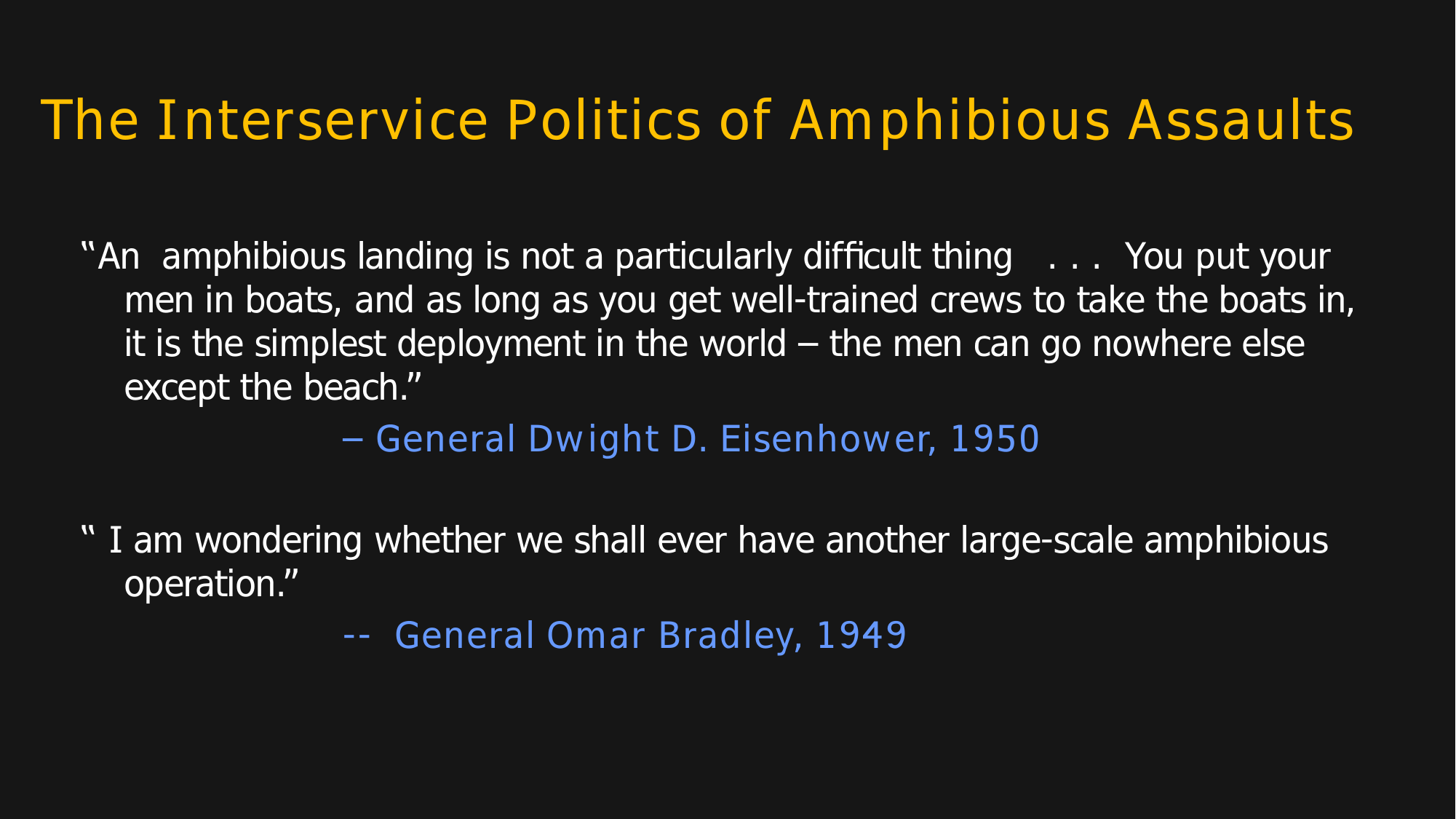

# The Interservice Politics of Amphibious Assaults
“An  amphibious landing is not a particularly difficult thing   . . .  You put your men in boats, and as long as you get well-trained crews to take the boats in, it is the simplest deployment in the world – the men can go nowhere else except the beach.”
	 		– General Dwight D. Eisenhower, 1950

“ I am wondering whether we shall ever have another large-scale amphibious operation.”
			--  General Omar Bradley, 1949